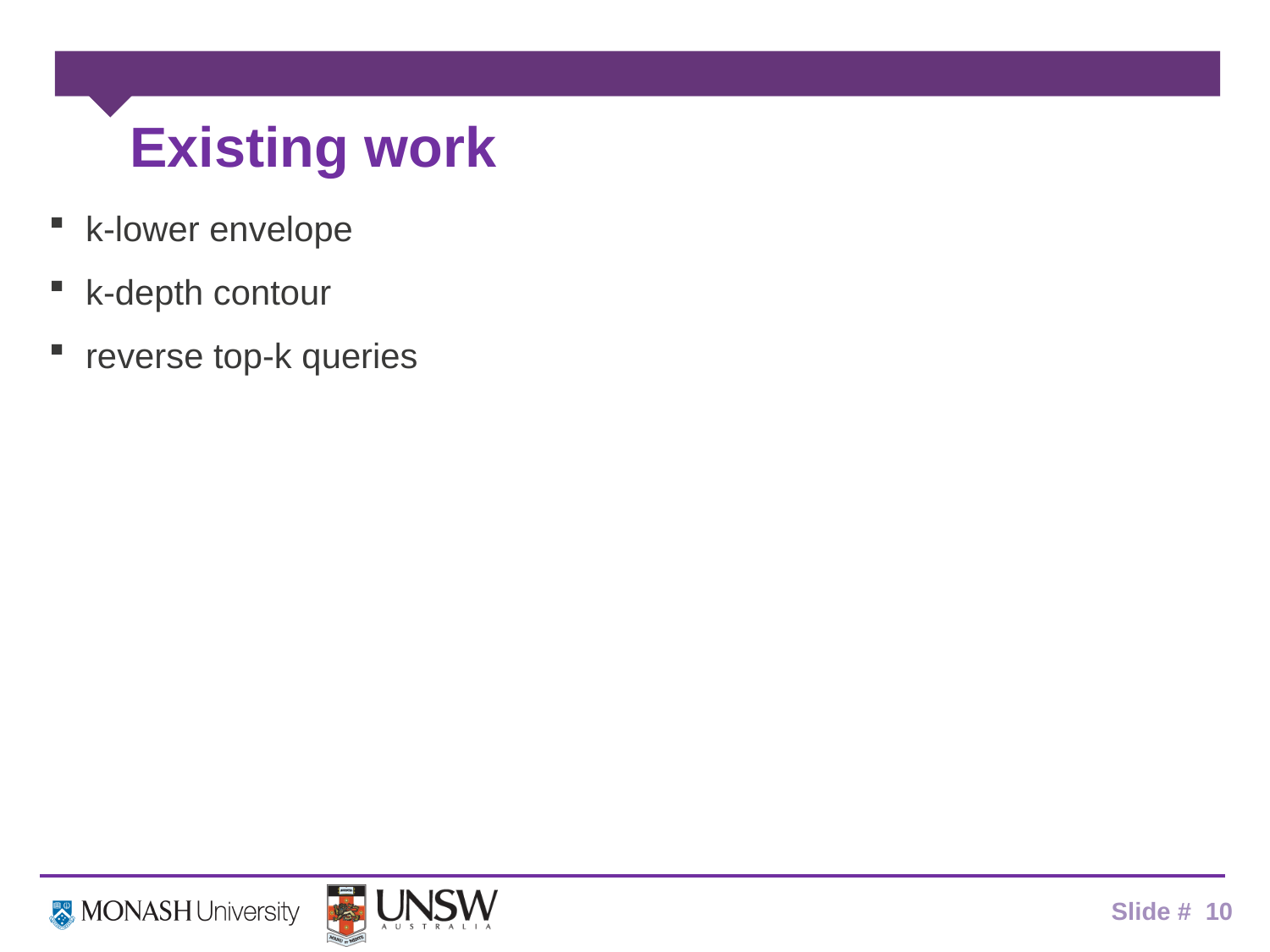

# Existing work
k-lower envelope
k-depth contour
reverse top-k queries
Slide #  10